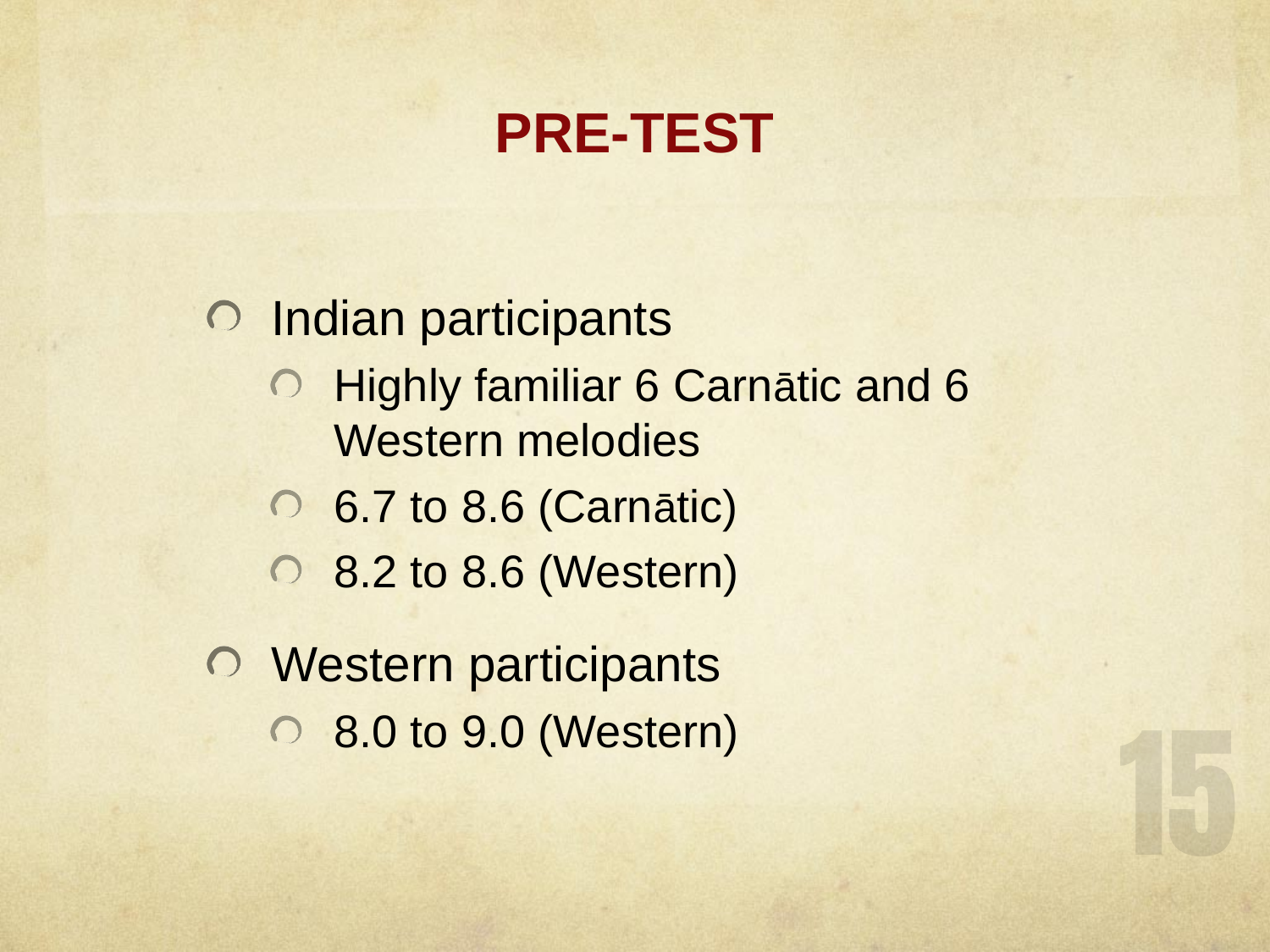

# PRE-TEST
Indian participants
Highly familiar 6 Carnātic and 6 Western melodies
6.7 to 8.6 (Carnātic)
8.2 to 8.6 (Western)
Western participants
8.0 to 9.0 (Western)
15